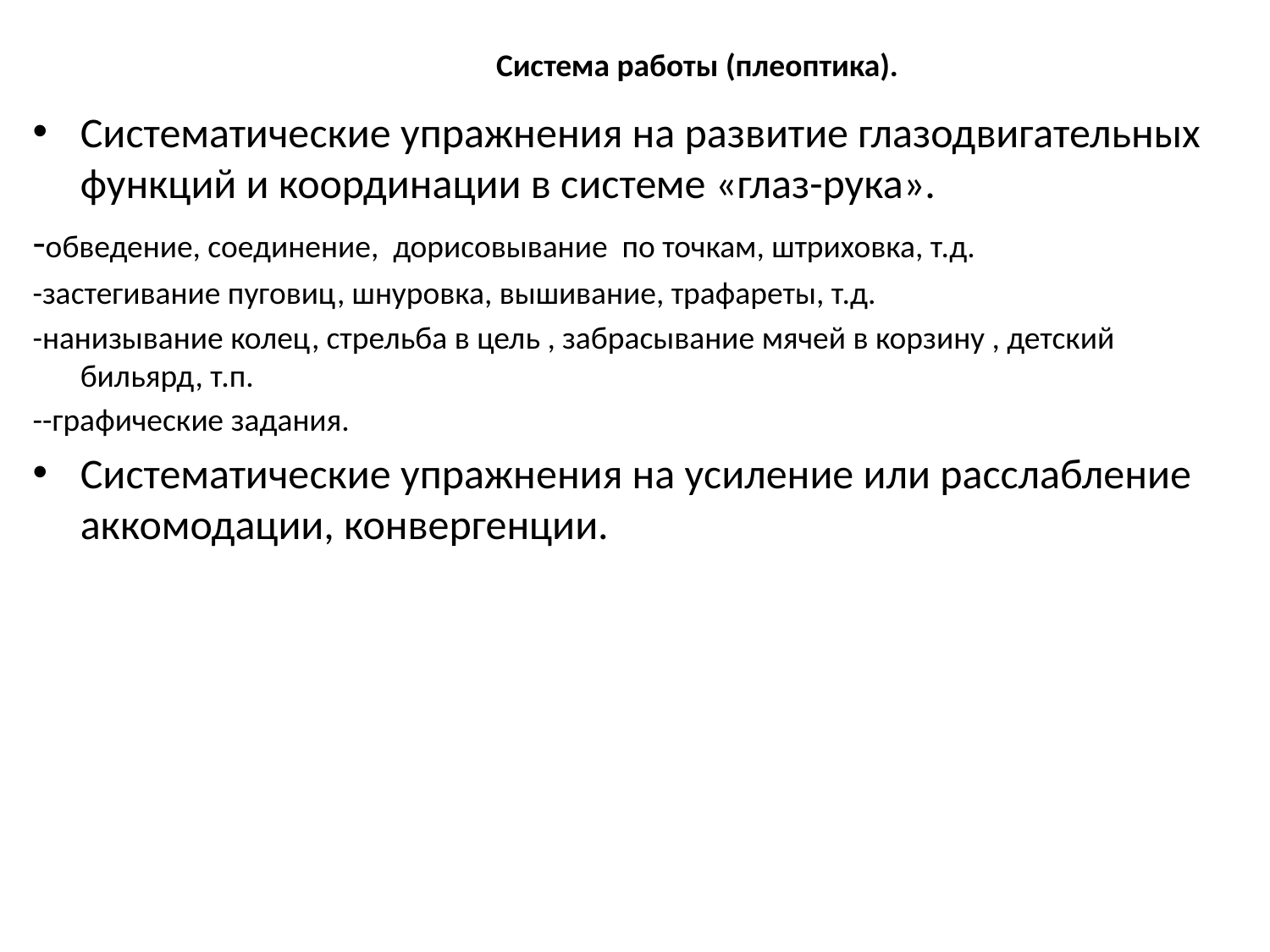

# Система работы (плеоптика).
Систематические упражнения на развитие глазодвигательных функций и координации в системе «глаз-рука».
-обведение, соединение,  дорисовывание  по точкам, штриховка, т.д.
-застегивание пуговиц, шнуровка, вышивание, трафареты, т.д.
-нанизывание колец, стрельба в цель , забрасывание мячей в корзину , детский бильярд, т.п.
--графические задания.
Систематические упражнения на усиление или расслабление аккомодации, конвергенции.